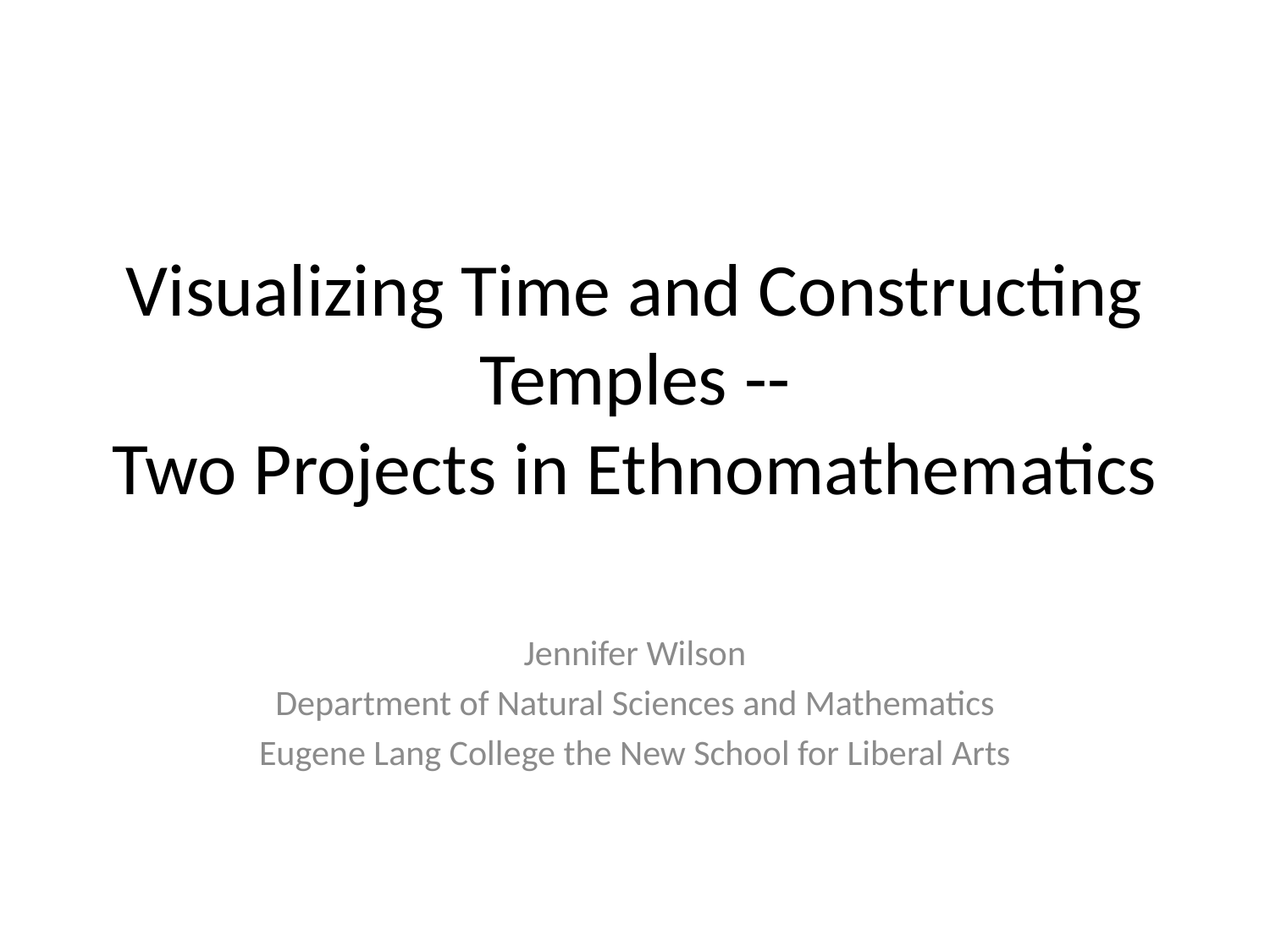

# Visualizing Time and Constructing Temples -- Two Projects in Ethnomathematics
Jennifer Wilson
Department of Natural Sciences and Mathematics
Eugene Lang College the New School for Liberal Arts